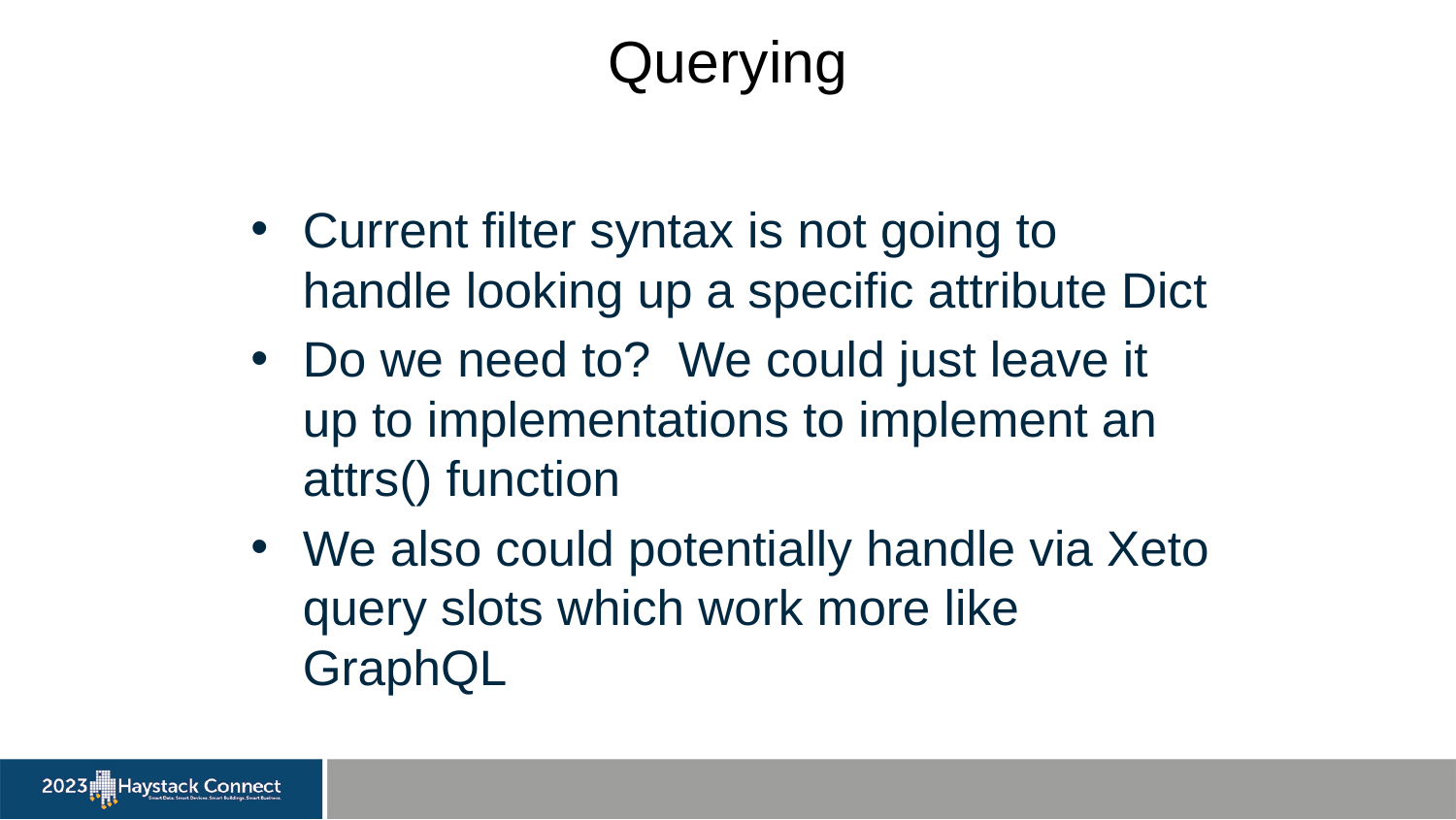

# Querying
Current filter syntax is not going to handle looking up a specific attribute Dict
Do we need to?  We could just leave it up to implementations to implement an attrs() function
We also could potentially handle via Xeto query slots which work more like GraphQL